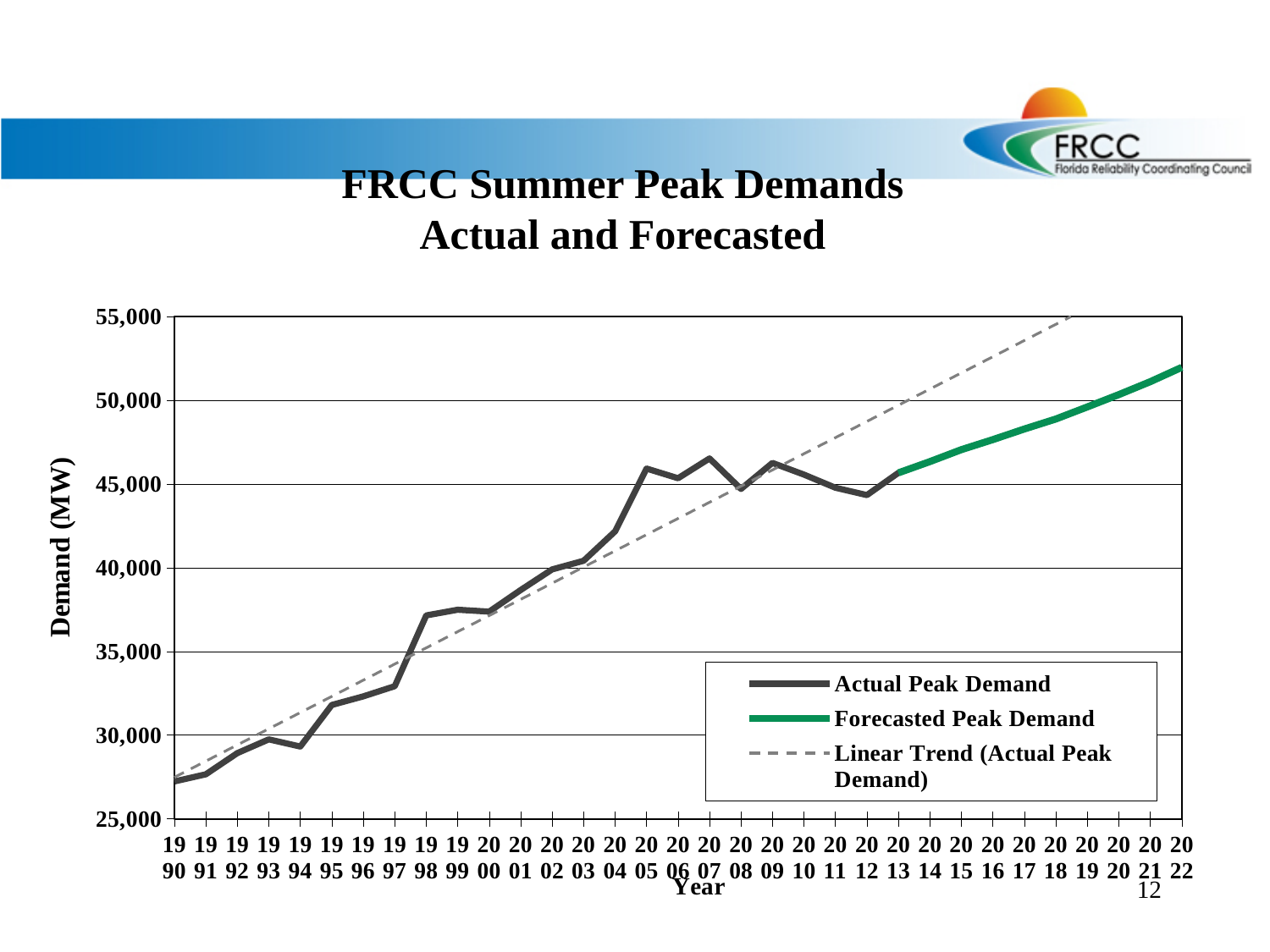

FRCC Summer Peak Demands
Actual and Forecasted

### Chart

| Category | Actual Peak Demand | Forecasted Peak Demand | Linear Trend (Actual Peak Demand) |
|---|---|---|---|
| 1990 | 27238.0 | None | 27484.684782608925 |
| 1991 | 27662.0 | None | 28450.75691699609 |
| 1992 | 28930.0 | None | 29416.829051383447 |
| 1993 | 29748.0 | None | 30382.90118577085 |
| 1994 | 29321.0 | None | 31348.9733201582 |
| 1995 | 31801.0 | None | 32315.045454545645 |
| 1996 | 32315.0 | None | 33281.11758893286 |
| 1997 | 32924.0 | None | 34247.189723320305 |
| 1998 | 37153.0 | None | 35213.261857707505 |
| 1999 | 37493.0 | None | 36179.333992095 |
| 2000 | 37379.0 | None | 37145.40612648241 |
| 2001 | 38670.0 | None | 38111.478260869626 |
| 2002 | 39903.0 | None | 39077.5503952572 |
| 2003 | 40417.0 | None | 40043.622529644286 |
| 2004 | 42172.0 | None | 41009.69466403152 |
| 2005 | 45924.0 | None | 41975.76679841918 |
| 2006 | 45344.0 | None | 42941.83893280639 |
| 2007 | 46525.0 | None | 43907.91106719384 |
| 2008 | 44706.0 | None | 44873.983201581024 |
| 2009 | 46260.0 | None | 45840.0553359686 |
| 2010 | 45564.0 | None | 46806.127470355575 |
| 2011 | 44777.0 | None | 47772.199604743124 |
| 2012 | 44338.0 | None | 48738.271739130585 |
| 2013 | 45668.0 | 45668.0 | 49704.34387351782 |
| 2014 | 46338.0 | 46338.0 | 50670.41600790527 |
| 2015 | 47053.0 | 47053.0 | 51636.48814229261 |
| 2016 | 47650.0 | 47650.0 | 52602.56027667994 |
| 2017 | 48285.0 | 48285.0 | 53568.632411067374 |
| 2018 | 48881.0 | 48881.0 | 54534.7045454546 |
| 2019 | 49603.0 | 49603.0 | 55500.77667984204 |
| 2020 | 50336.0 | 50336.0 | 56466.848814229525 |
| 2021 | 51110.0 | 51110.0 | 57432.920948616586 |
| 2022 | 51968.0 | 51968.0 | 58398.993083004134 |
12